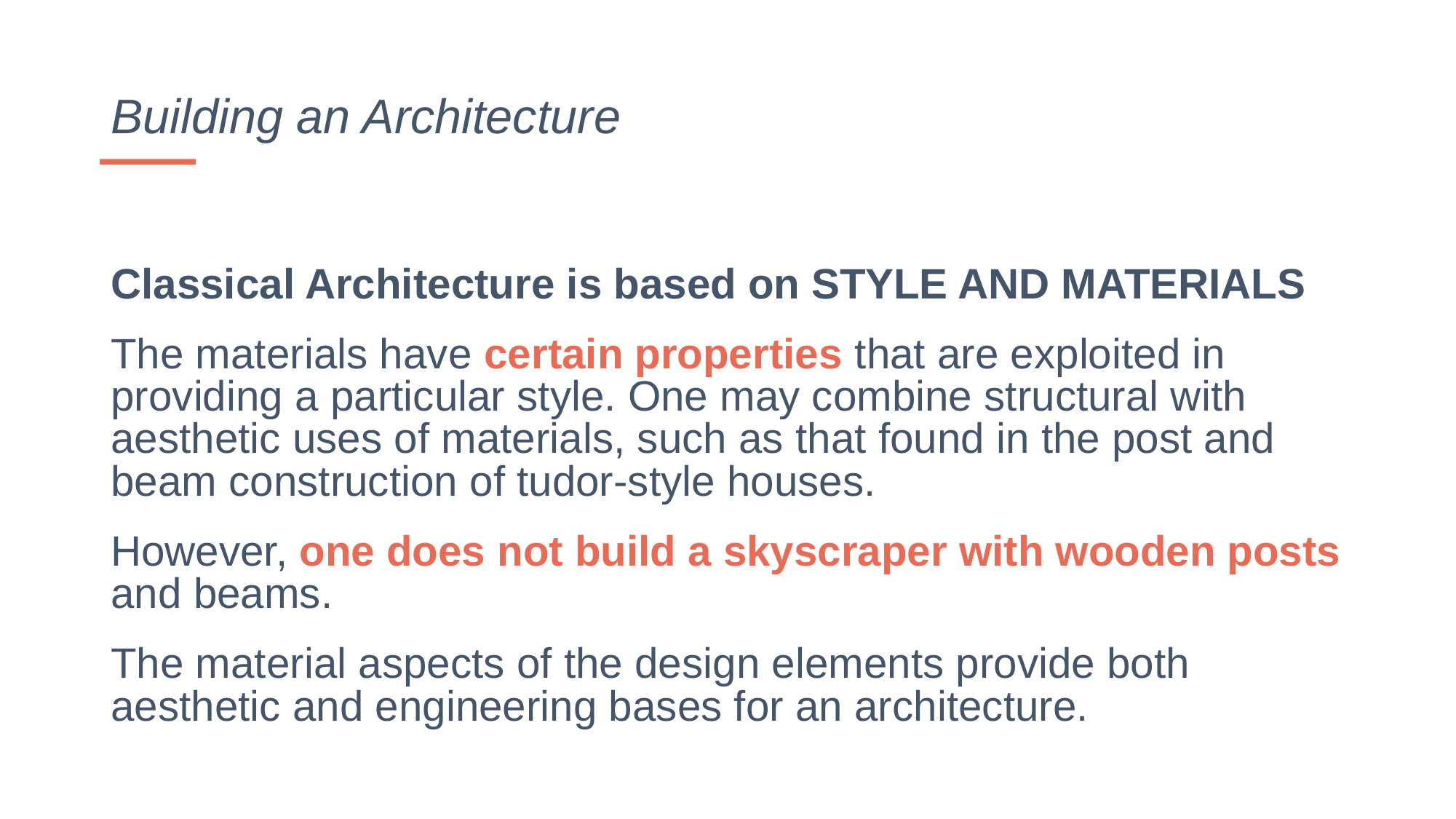

Building an Architecture
Classical Architecture is based on STYLE AND MATERIALS
The materials have certain properties that are exploited in providing a particular style. One may combine structural with aesthetic uses of materials, such as that found in the post and beam construction of tudor-style houses.
However, one does not build a skyscraper with wooden posts and beams.
The material aspects of the design elements provide both aesthetic and engineering bases for an architecture.